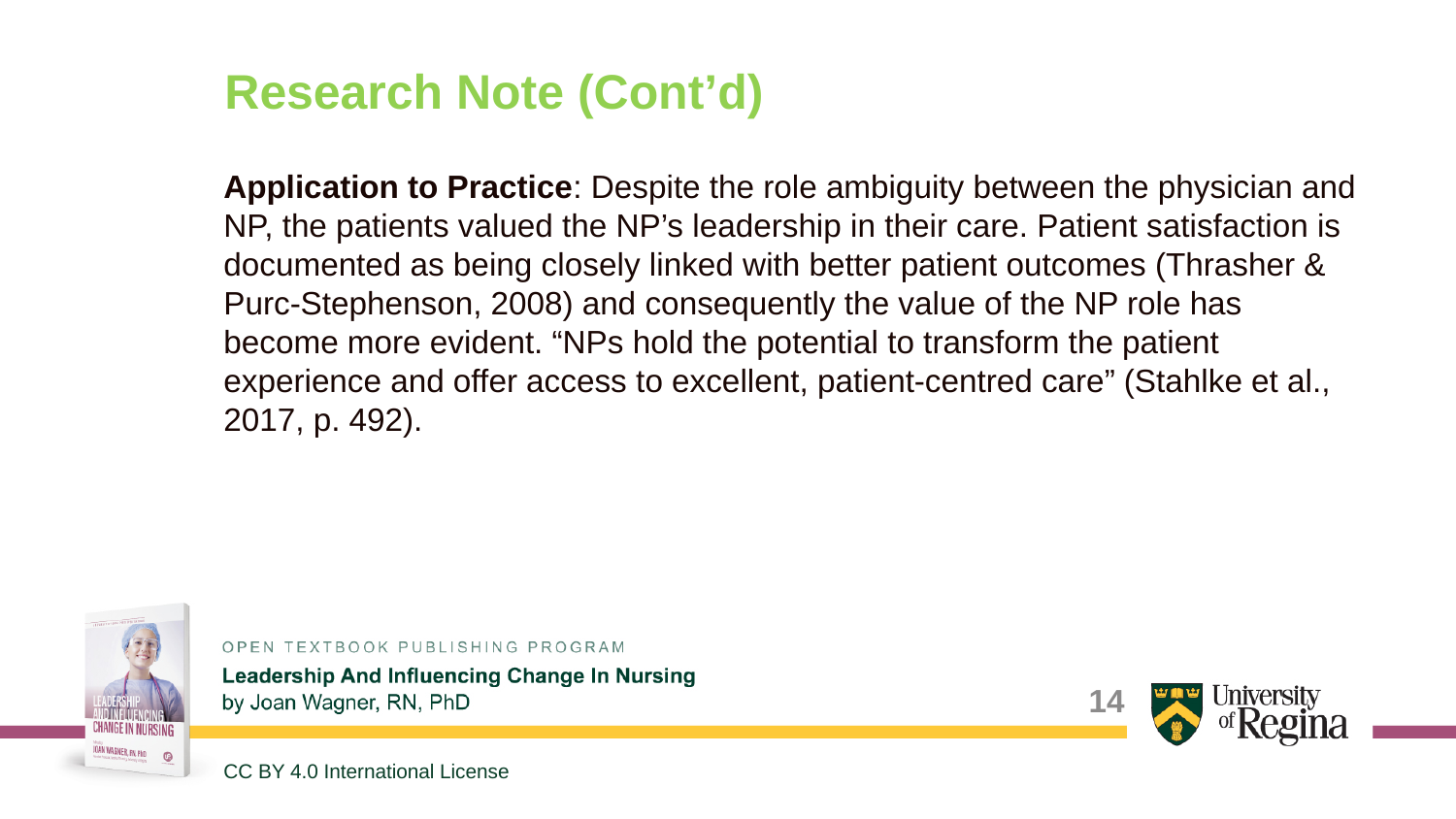

# Research Note (Cont’d)
Application to Practice: Despite the role ambiguity between the physician and NP, the patients valued the NP’s leadership in their care. Patient satisfaction is documented as being closely linked with better patient outcomes (Thrasher & Purc-Stephenson, 2008) and consequently the value of the NP role has become more evident. “NPs hold the potential to transform the patient experience and offer access to excellent, patient-centred care” (Stahlke et al., 2017, p. 492).
14
CC BY 4.0 International License